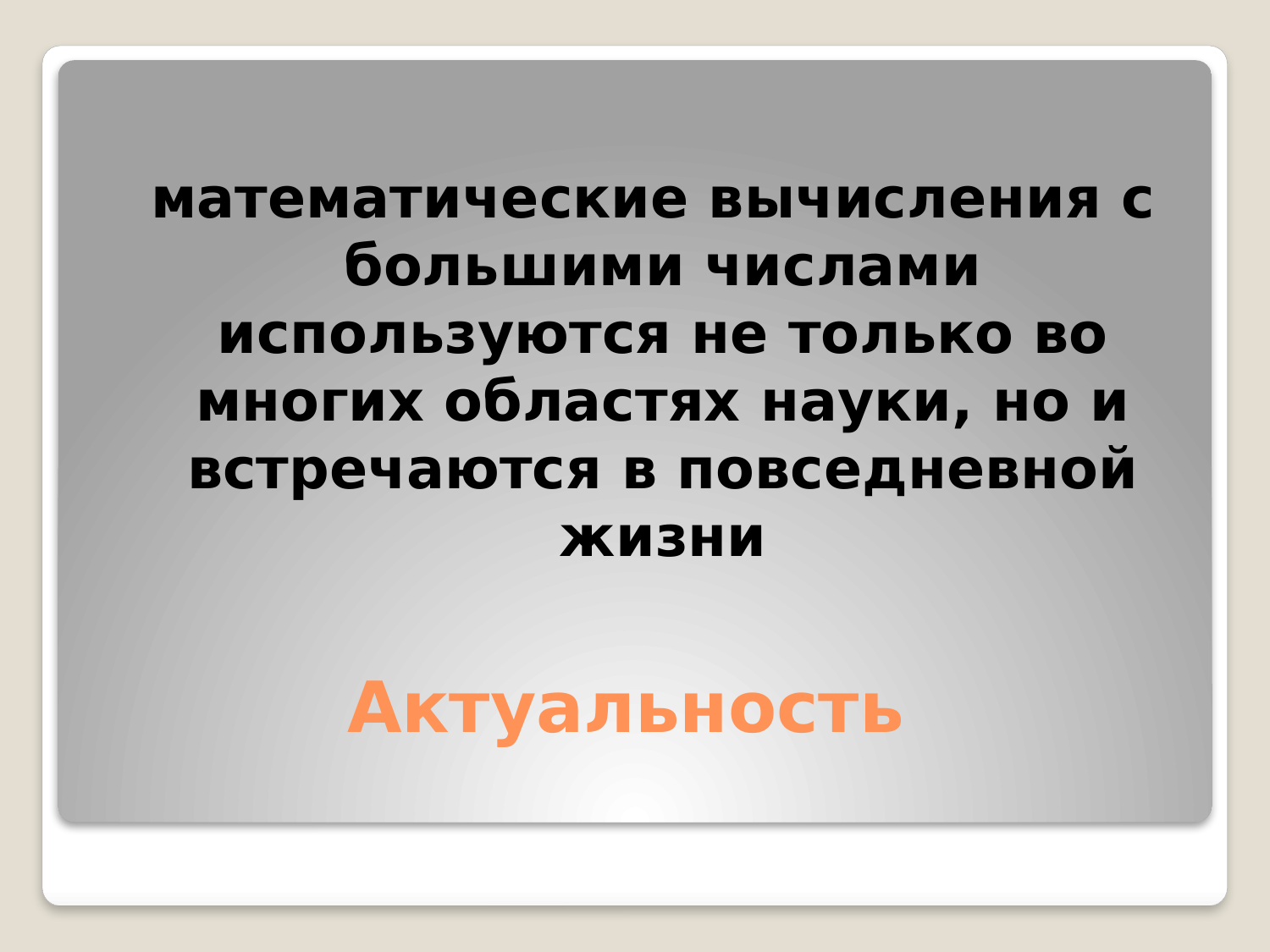

математические вычисления с большими числами используются не только во многих областях науки, но и встречаются в повседневной жизни

# Актуальность